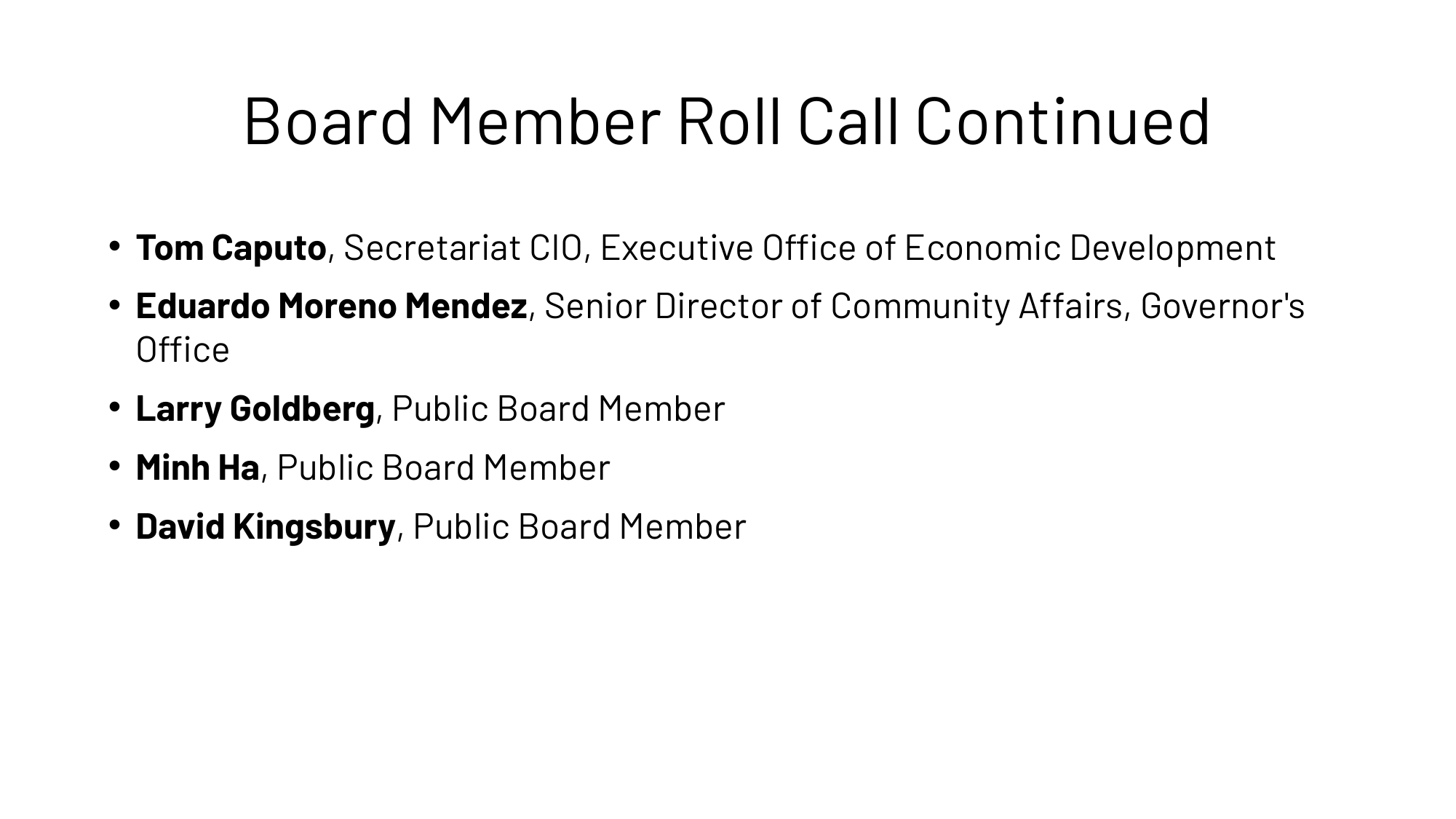

# Board Member Roll Call Continued
Tom Caputo, Secretariat CIO, Executive Office of Economic Development
Eduardo Moreno Mendez, Senior Director of Community Affairs, Governor's Office
Larry Goldberg, Public Board Member
Minh Ha, Public Board Member
David Kingsbury, Public Board Member